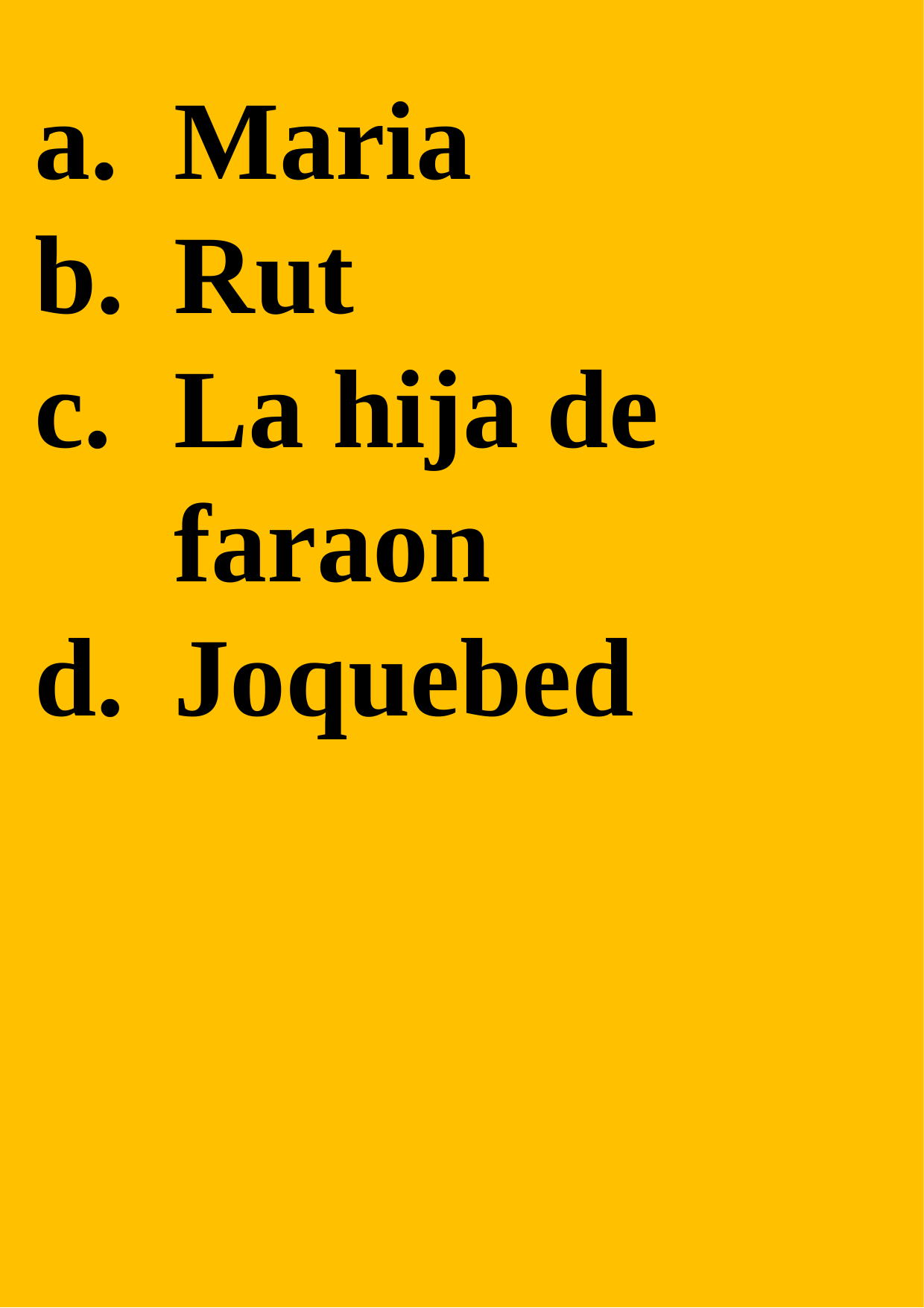

Maria
Rut
La hija de faraon
Joquebed